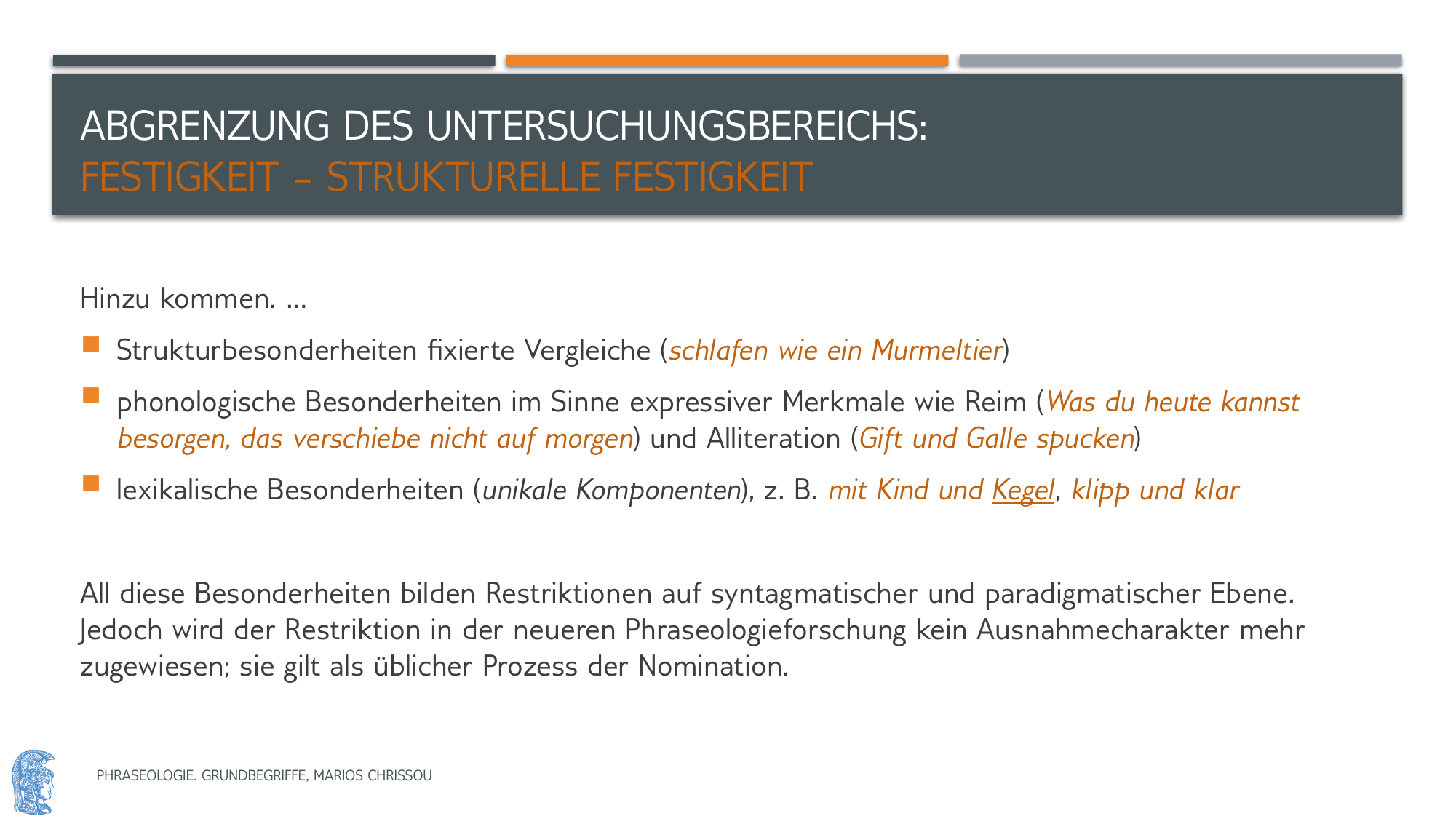

# Abgrenzung des untersuchungsbereichs: Festigkeit – strukturelle Festigkeit
Hinzu kommen. …
Strukturbesonderheiten fixierte Vergleiche (schlafen wie ein Murmeltier)
phonologische Besonderheiten im Sinne expressiver Merkmale wie Reim (Was du heute kannst besorgen, das verschiebe nicht auf morgen) und Alliteration (Gift und Galle spucken)
lexikalische Besonderheiten (unikale Komponenten), z. B. mit Kind und Kegel, klipp und klar

All diese Besonderheiten bilden Restriktionen auf syntagmatischer und paradigmatischer Ebene. Jedoch wird der Restriktion in der neueren Phraseologieforschung kein Ausnahmecharakter mehr zugewiesen; sie gilt als üblicher Prozess der Nomination.